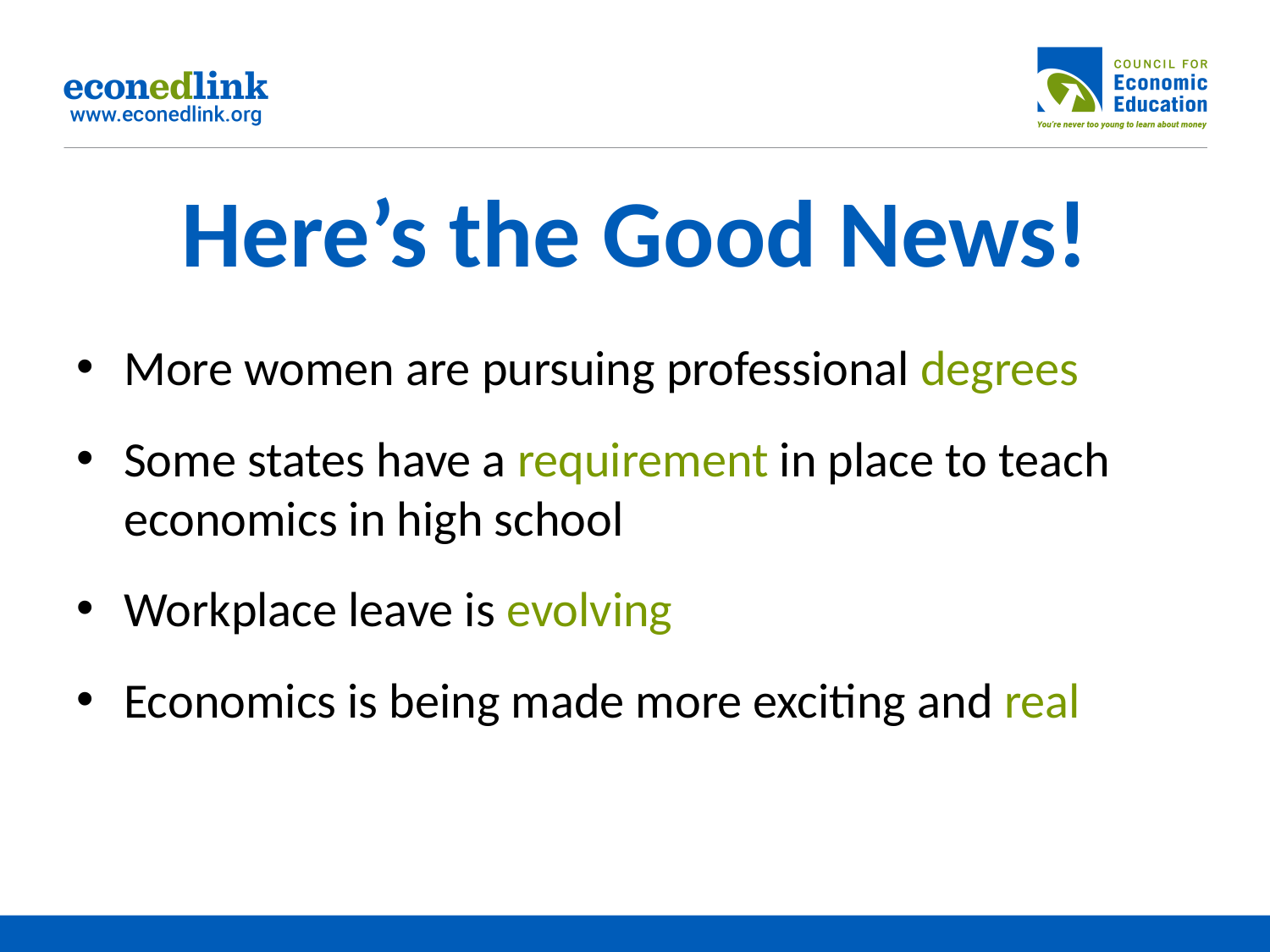

# Here’s the Good News!
More women are pursuing professional degrees
Some states have a requirement in place to teach economics in high school
Workplace leave is evolving
Economics is being made more exciting and real